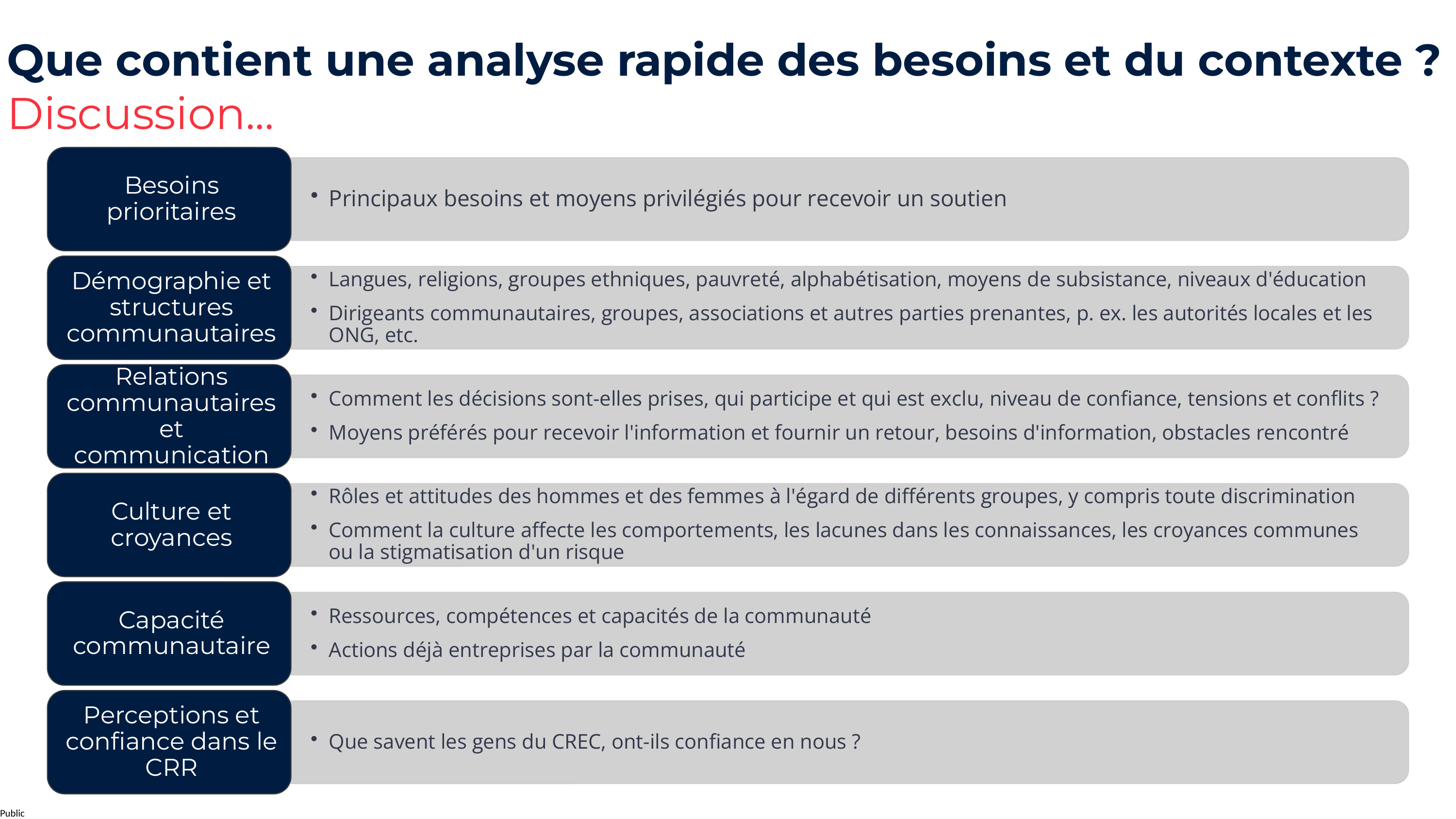

Que contient une analyse rapide des besoins et du contexte ?
Discussion...
Principaux besoins et moyens privilégiés pour recevoir un soutien
Besoins prioritaires
Langues, religions, groupes ethniques, pauvreté, alphabétisation, moyens de subsistance, niveaux d'éducation
Dirigeants communautaires, groupes, associations et autres parties prenantes, p. ex. les autorités locales et les ONG, etc.
Démographie et structures communautaires
Comment les décisions sont-elles prises, qui participe et qui est exclu, niveau de confiance, tensions et conflits ?
Moyens préférés pour recevoir l'information et fournir un retour, besoins d'information, obstacles rencontré
Relations communautaires et communication
Rôles et attitudes des hommes et des femmes à l'égard de différents groupes, y compris toute discrimination
Comment la culture affecte les comportements, les lacunes dans les connaissances, les croyances communes ou la stigmatisation d'un risque
Culture et croyances
Ressources, compétences et capacités de la communauté
Actions déjà entreprises par la communauté
Capacité communautaire
Que savent les gens du CREC, ont-ils confiance en nous ?
Perceptions et confiance dans le CRR